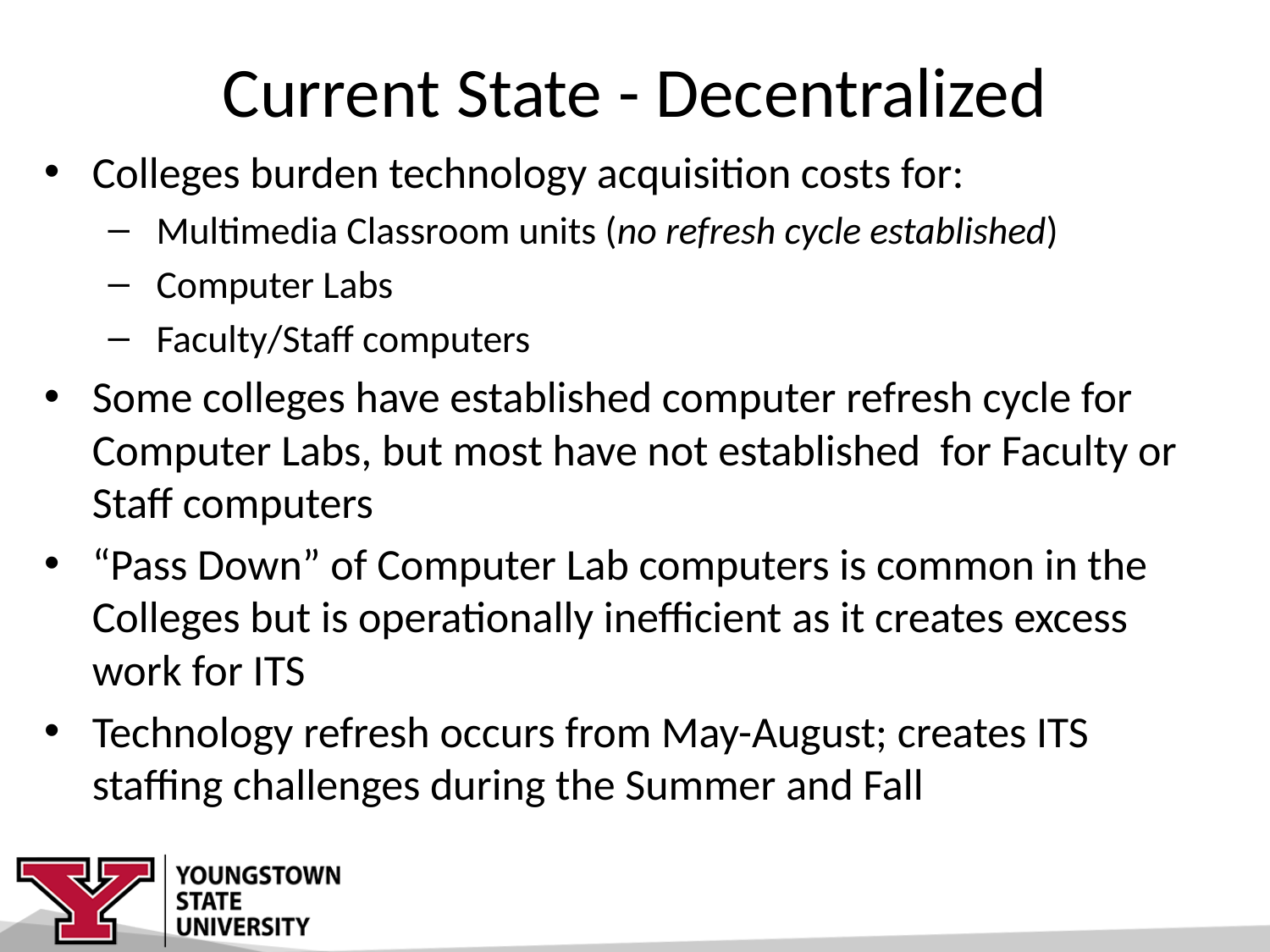

# Current State - Decentralized
Colleges burden technology acquisition costs for:
 Multimedia Classroom units (no refresh cycle established)
 Computer Labs
 Faculty/Staff computers
Some colleges have established computer refresh cycle for Computer Labs, but most have not established  for Faculty or Staff computers
“Pass Down” of Computer Lab computers is common in the Colleges but is operationally inefficient as it creates excess work for ITS
Technology refresh occurs from May-August; creates ITS staffing challenges during the Summer and Fall